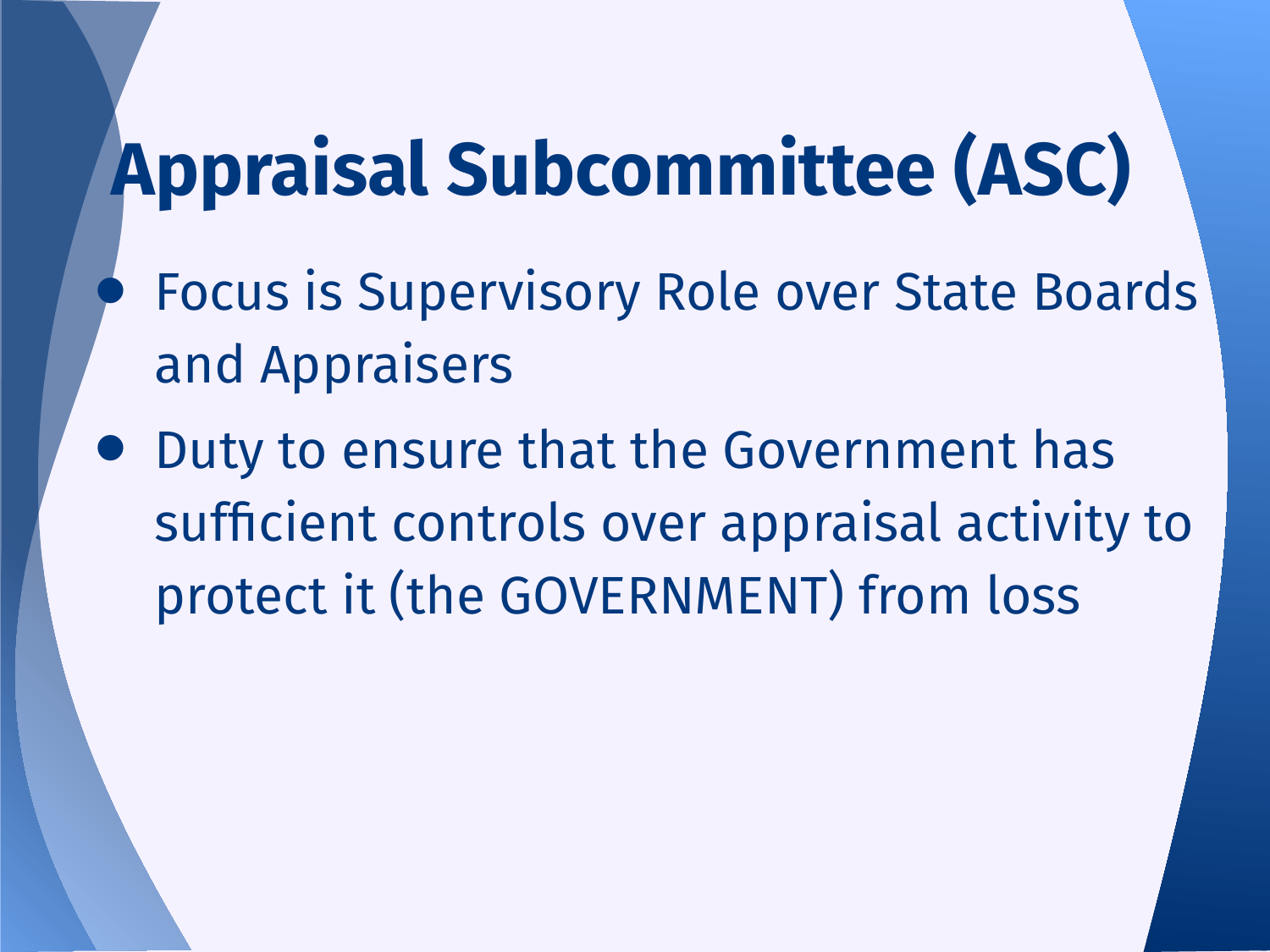

# Appraisal Subcommittee (ASC)
Focus is Supervisory Role over State Boards and Appraisers
Duty to ensure that the Government has sufficient controls over appraisal activity to protect it (the GOVERNMENT) from loss